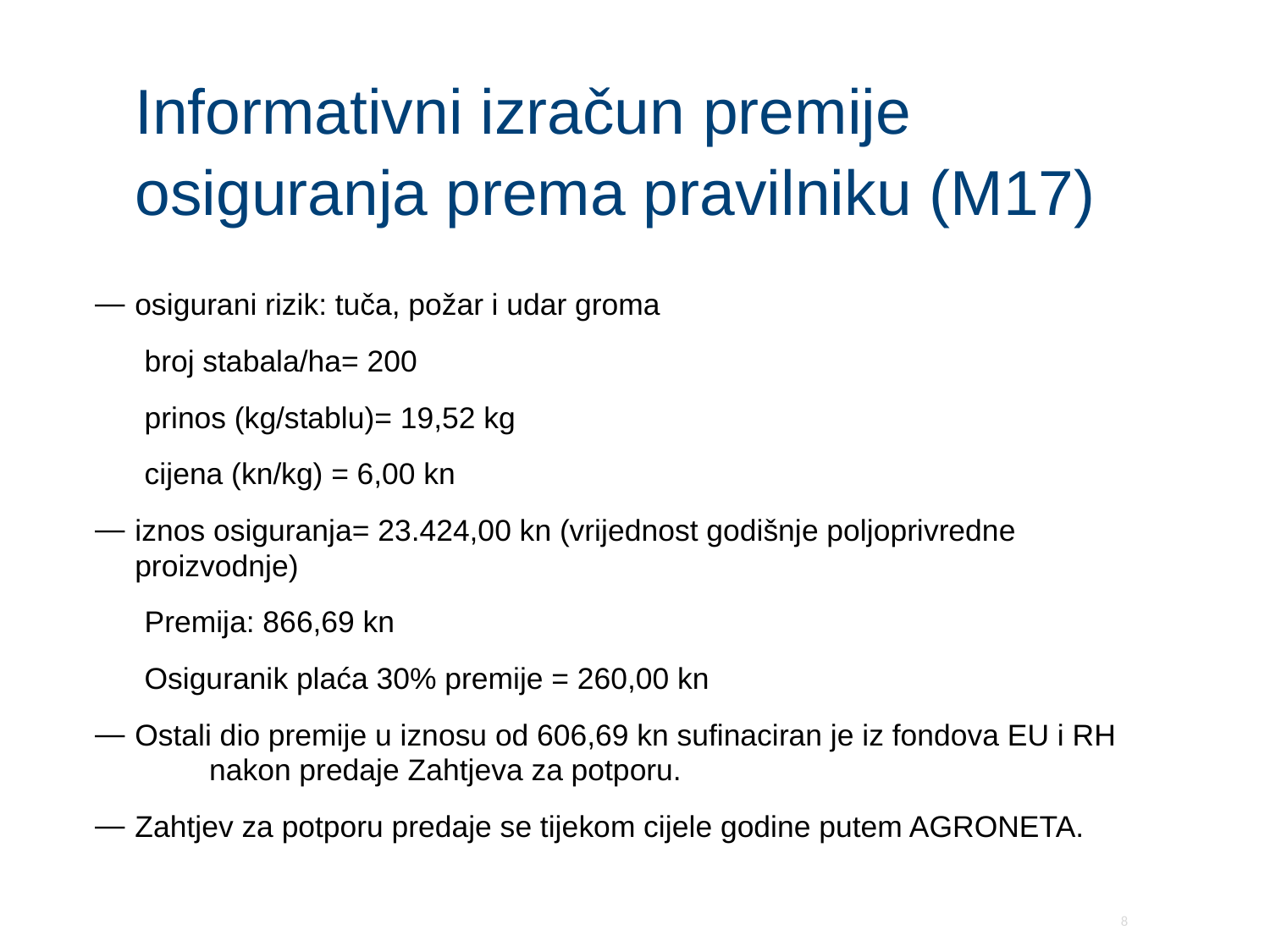

# Informativni izračun premije osiguranja prema pravilniku (M17)
osigurani rizik: tuča, požar i udar groma
      broj stabala/ha= 200
      prinos (kg/stablu)= 19,52 kg
      cijena (kn/kg) = 6,00 kn
iznos osiguranja= 23.424,00 kn (vrijednost godišnje poljoprivredne proizvodnje)
      Premija: 866,69 kn
      Osiguranik plaća 30% premije = 260,00 kn
Ostali dio premije u iznosu od 606,69 kn sufinaciran je iz fondova EU i RH            nakon predaje Zahtjeva za potporu.
Zahtjev za potporu predaje se tijekom cijele godine putem AGRONETA.

8